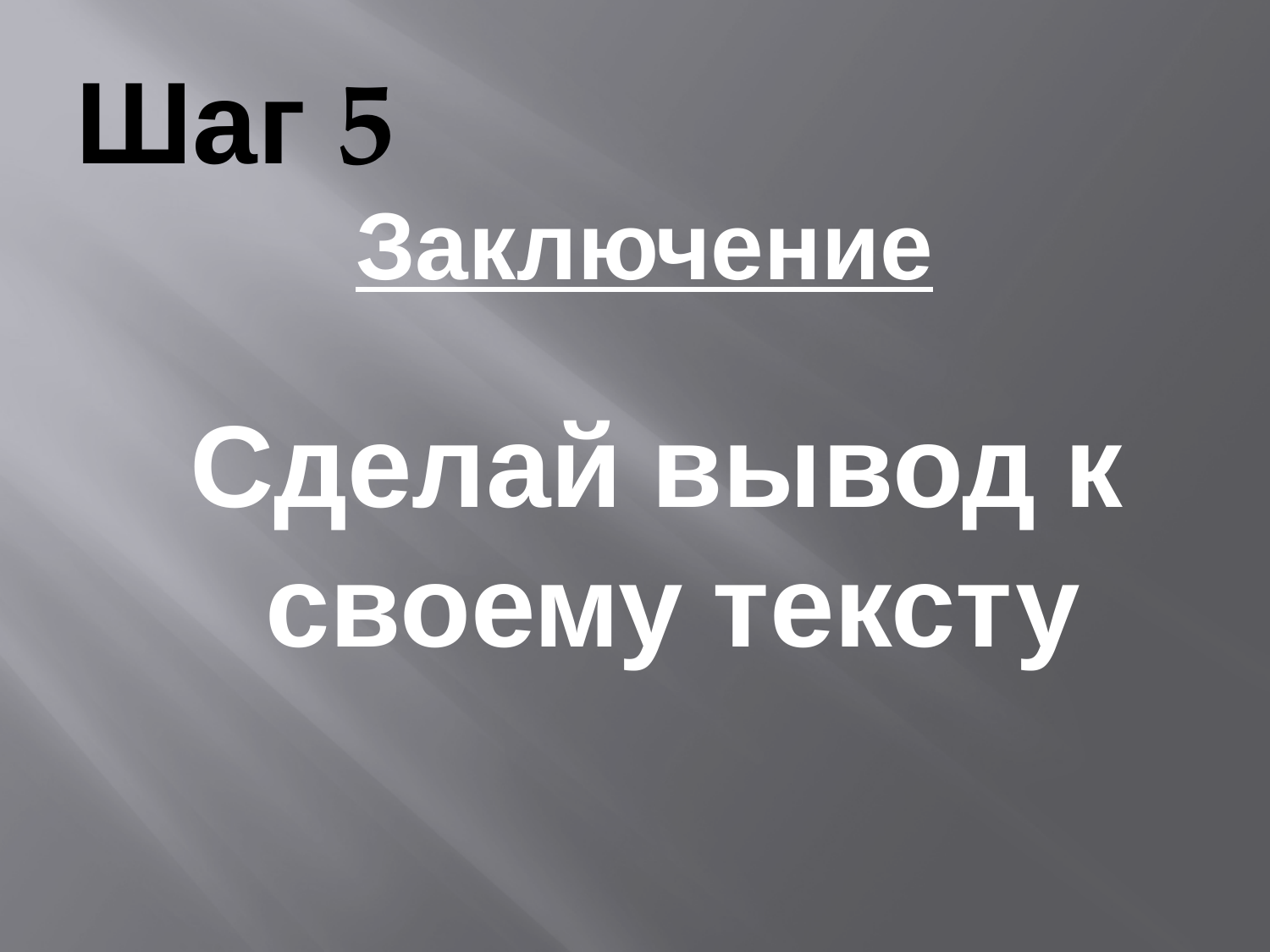

# Шаг 5
Заключение

  Сделай вывод к своему тексту